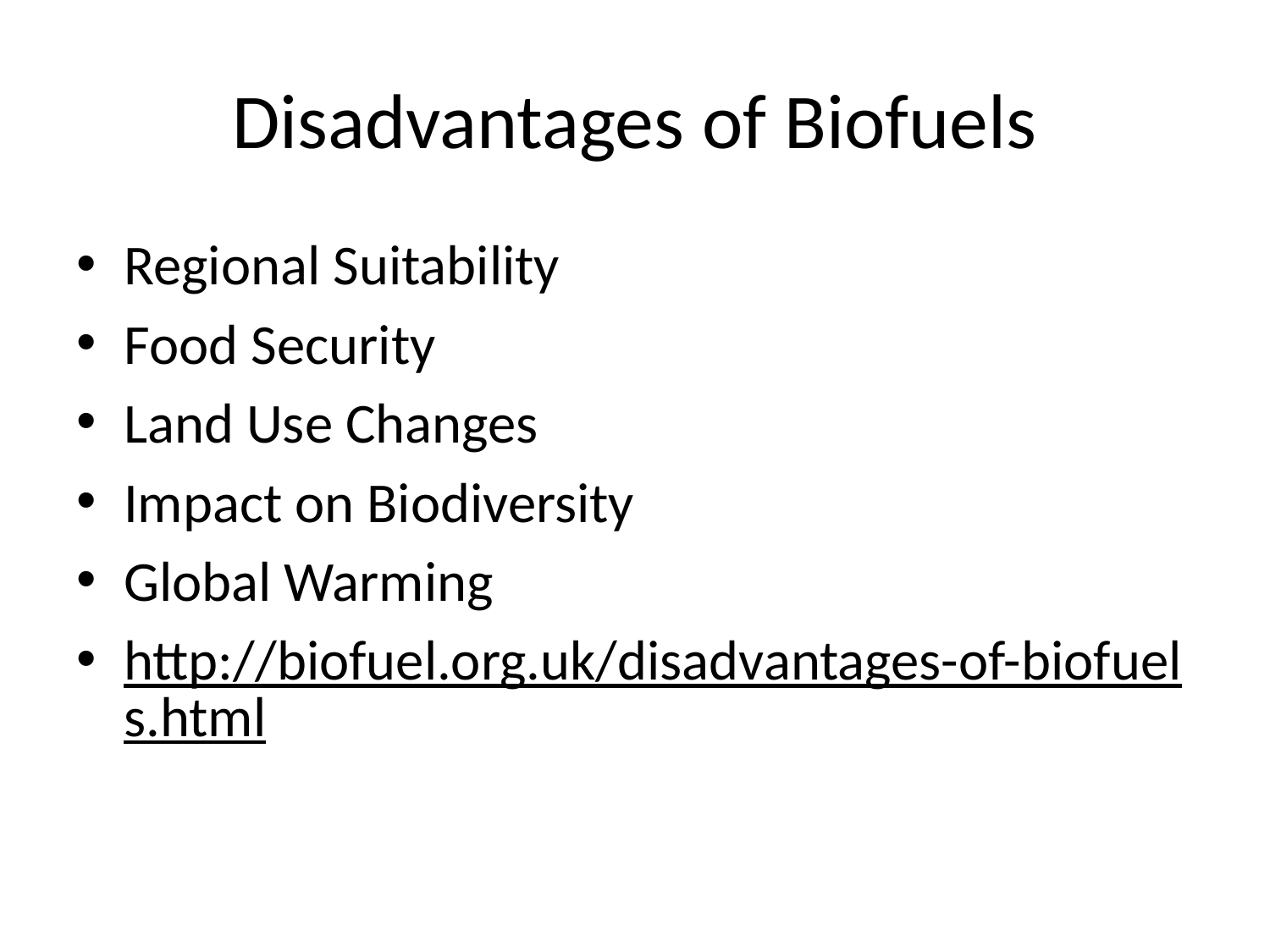

# Disadvantages of Biofuels
Regional Suitability
Food Security
Land Use Changes
Impact on Biodiversity
Global Warming
http://biofuel.org.uk/disadvantages-of-biofuels.html